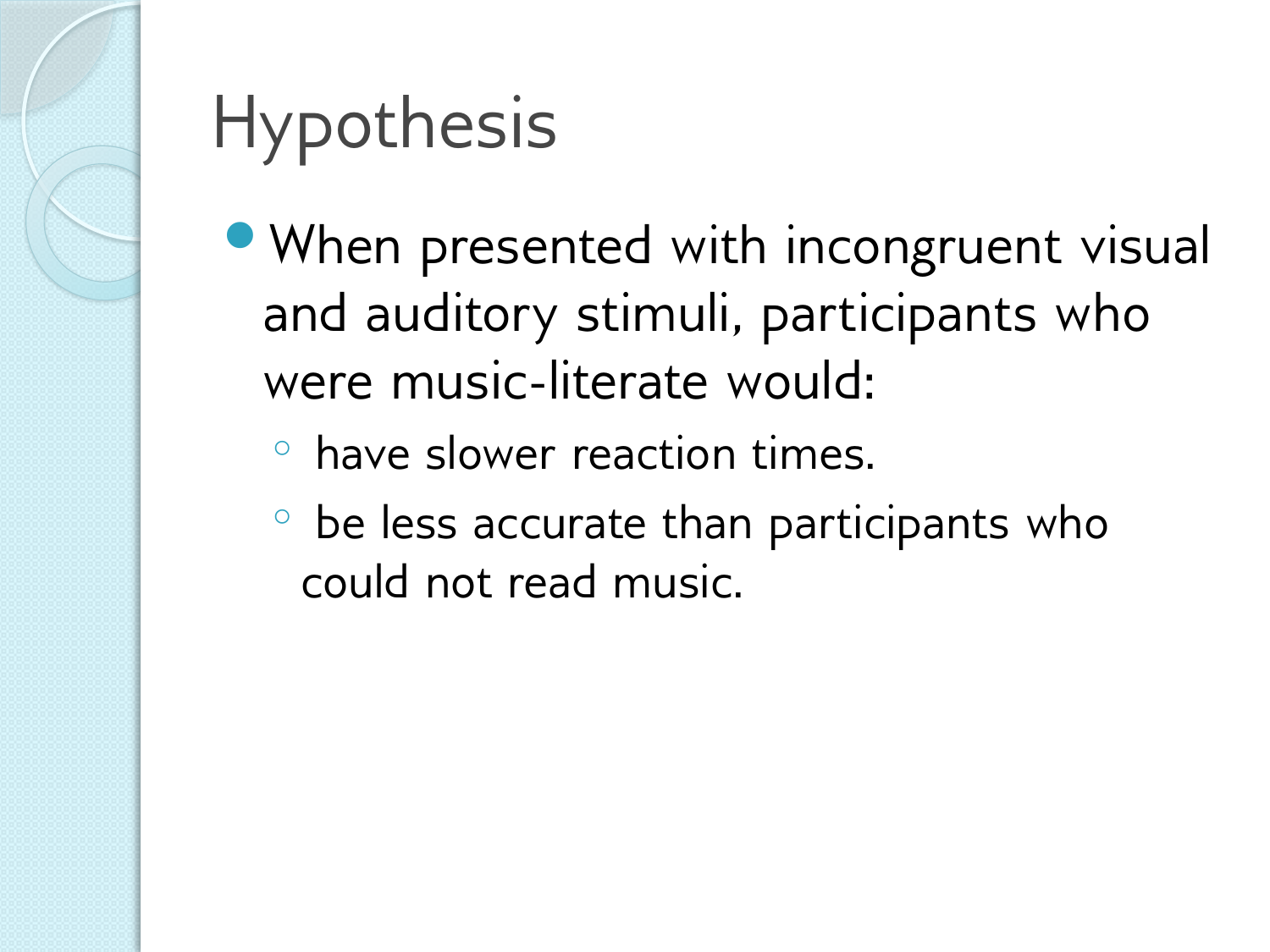

# Hypothesis
When presented with incongruent visual and auditory stimuli, participants who were music-literate would:
 have slower reaction times.
 be less accurate than participants who could not read music.